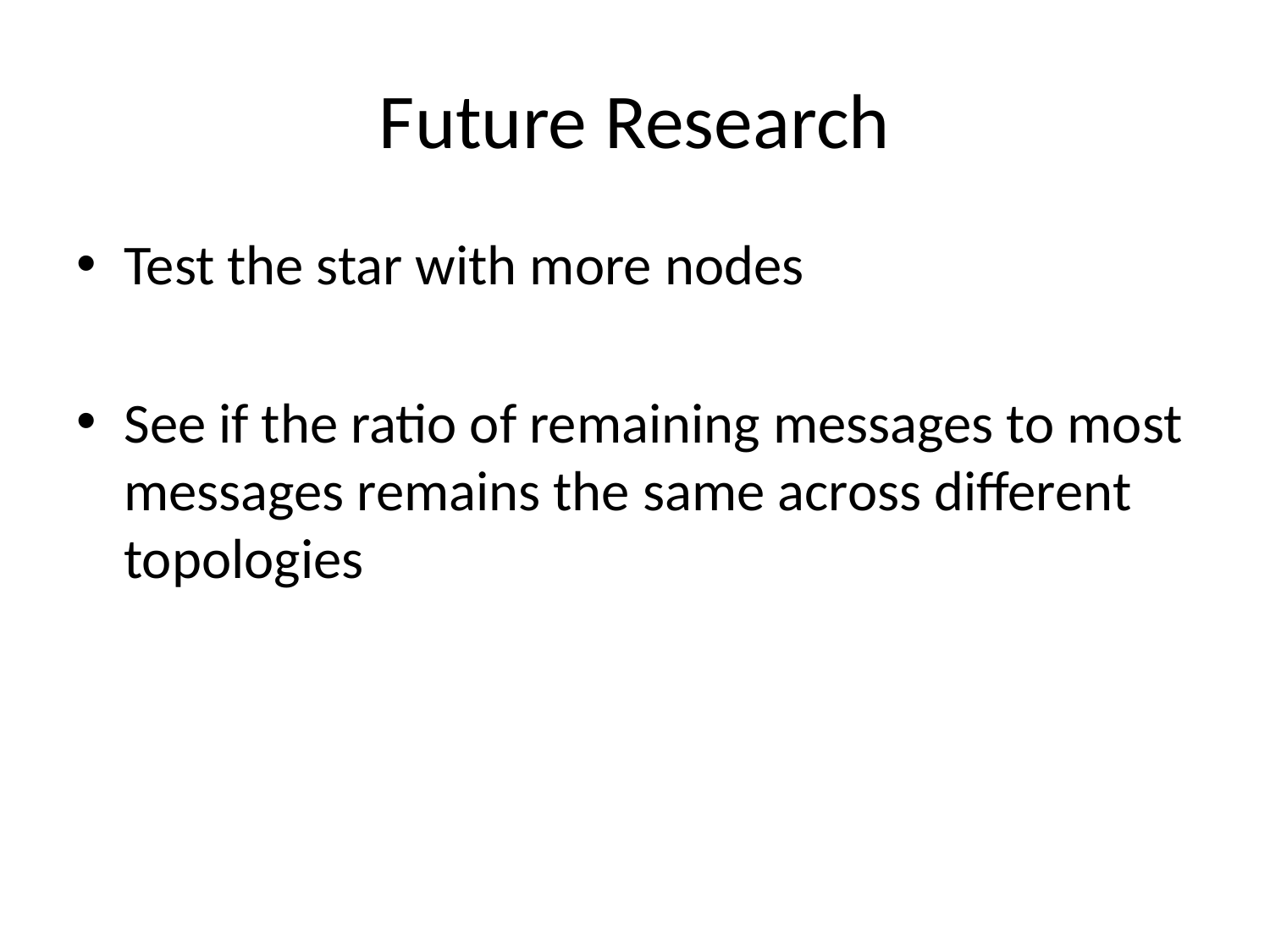

# Future Research
Test the star with more nodes

See if the ratio of remaining messages to most messages remains the same across different topologies